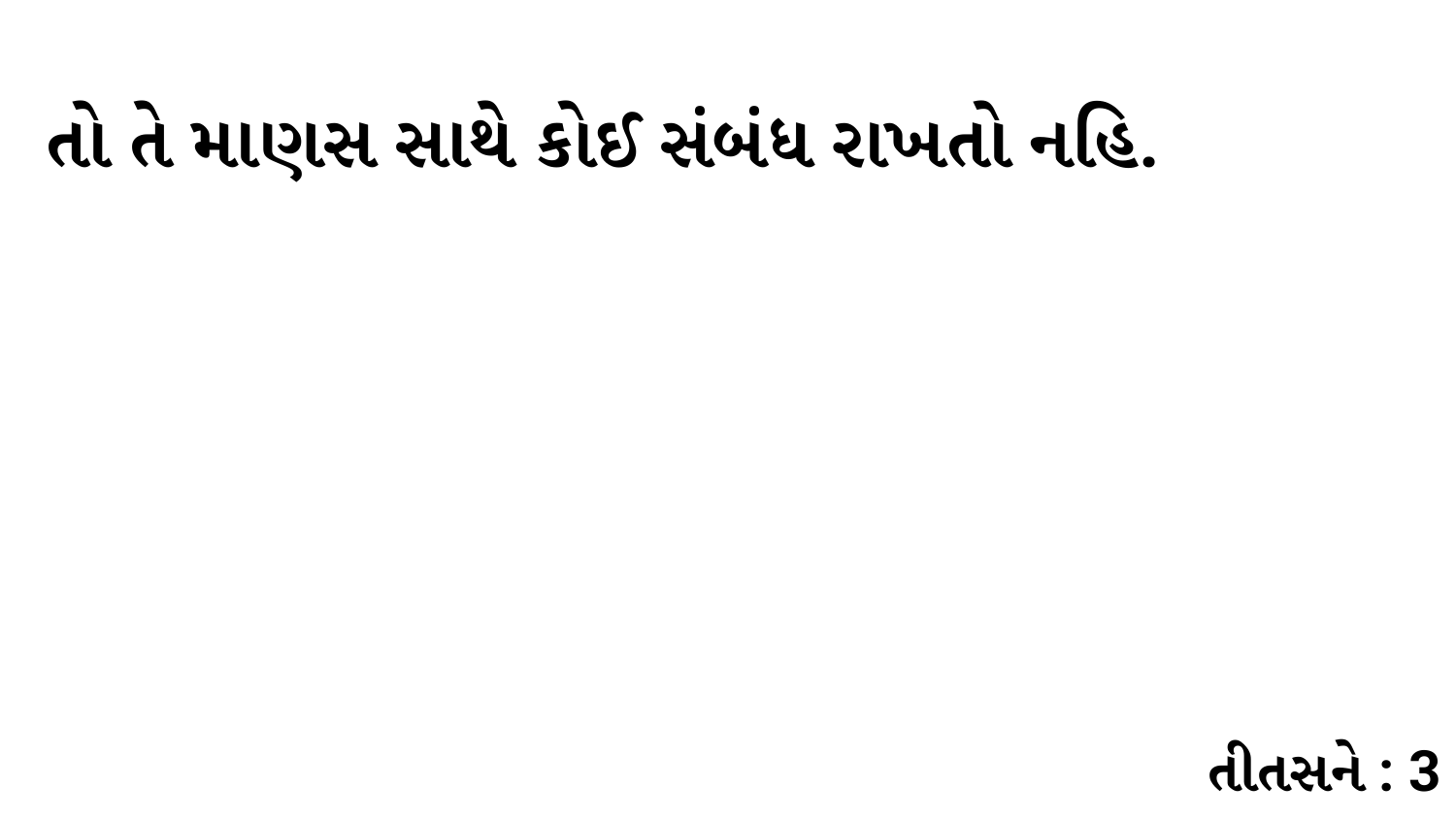

તો તે માણસ સાથે કોઈ સંબંધ રાખતો નહિ.
તીતસને : 3